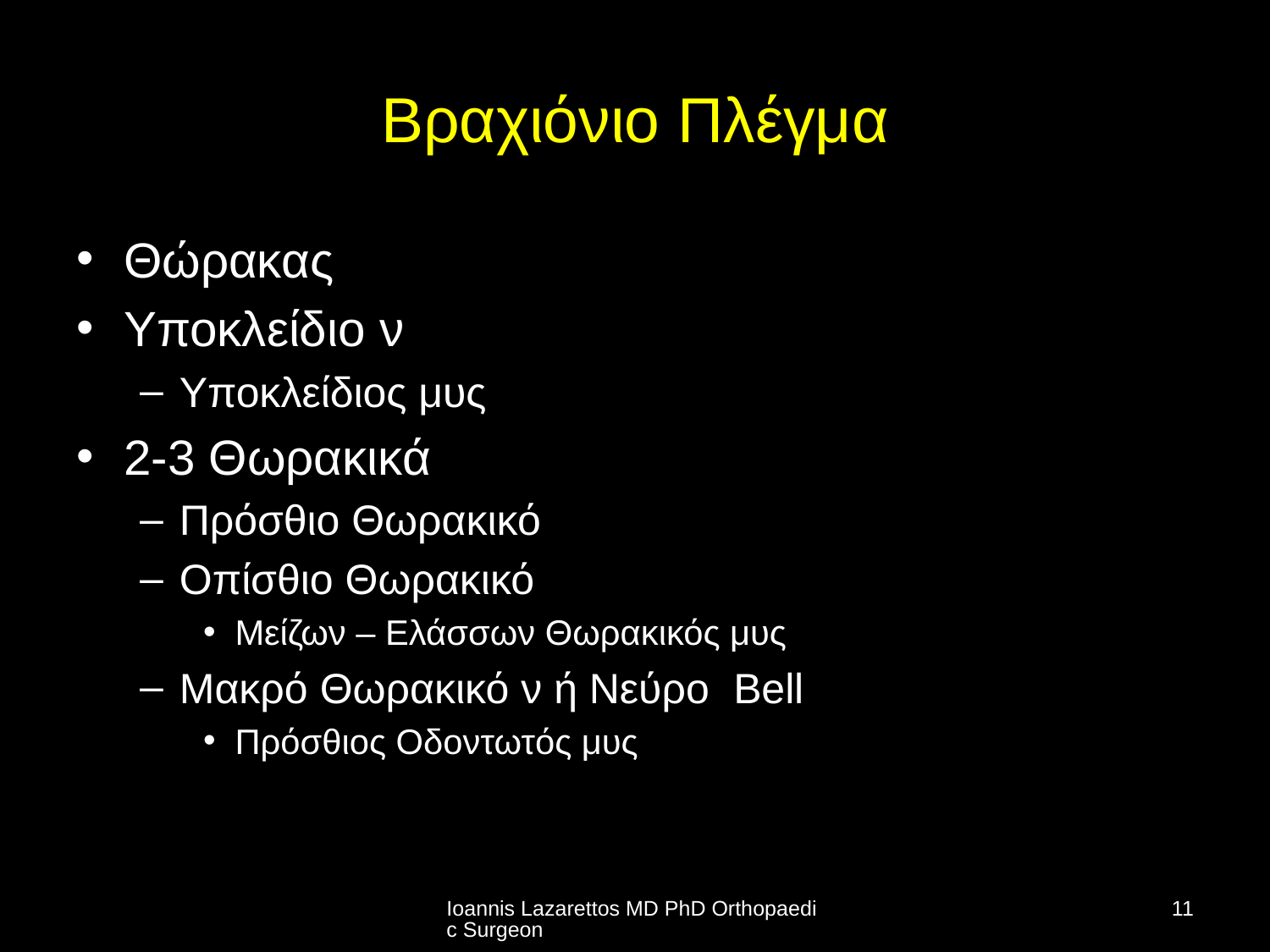

# Βραχιόνιο Πλέγμα
Θώρακας
Υποκλείδιο ν
Υποκλείδιος μυς
2-3 Θωρακικά
Πρόσθιο Θωρακικό
Οπίσθιο Θωρακικό
Μείζων – Ελάσσων Θωρακικός μυς
Μακρό Θωρακικό ν ή Νεύρο  Bell
Πρόσθιος Οδοντωτός μυς
Ioannis Lazarettos MD PhD Orthopaedic Surgeon
11